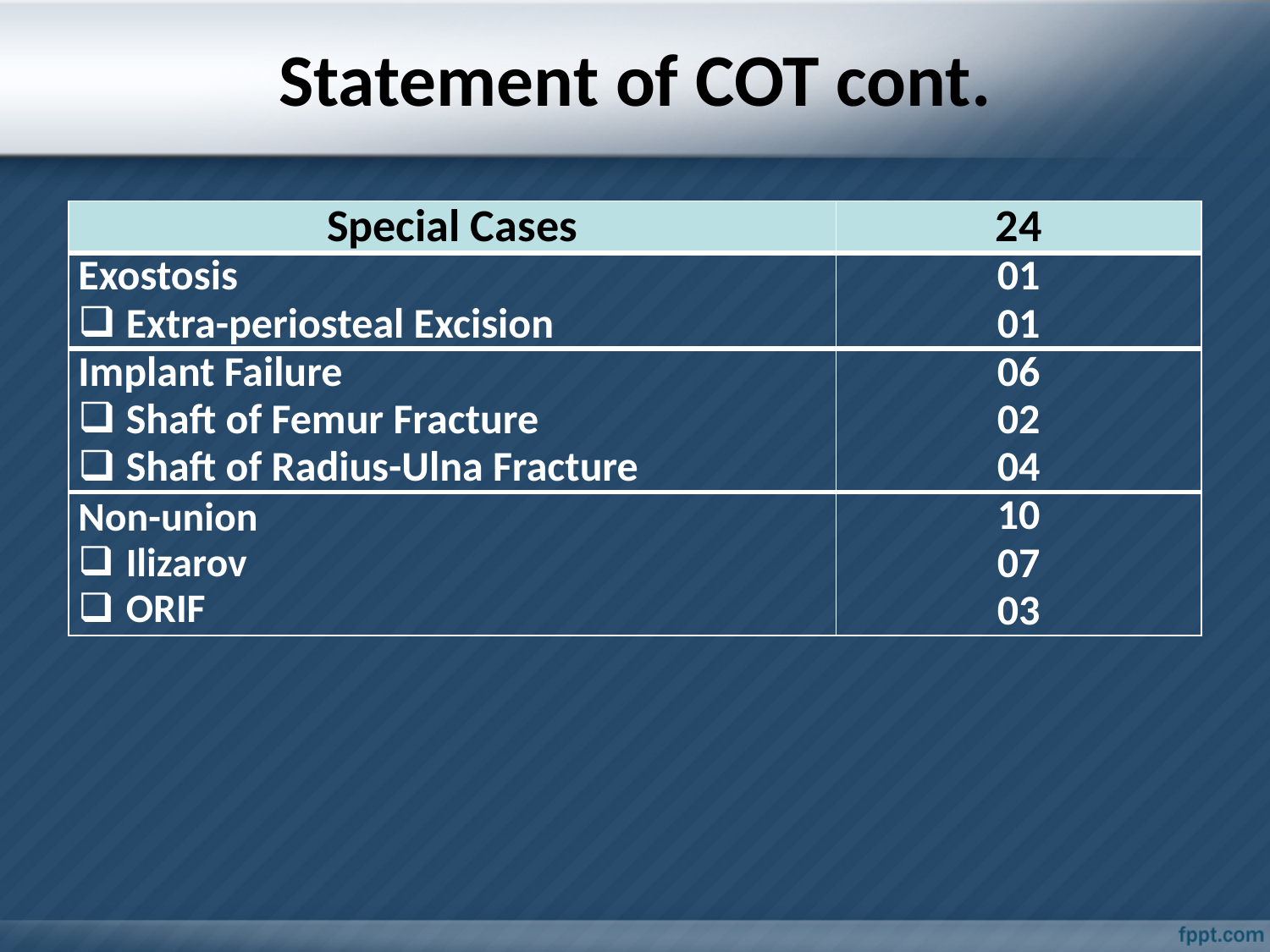

# Statement of COT cont.
| Special Cases | 24 |
| --- | --- |
| Exostosis Extra-periosteal Excision | 01 01 |
| Implant Failure Shaft of Femur Fracture Shaft of Radius-Ulna Fracture | 06 02 04 |
| Non-union Ilizarov ORIF | 10 07 03 |